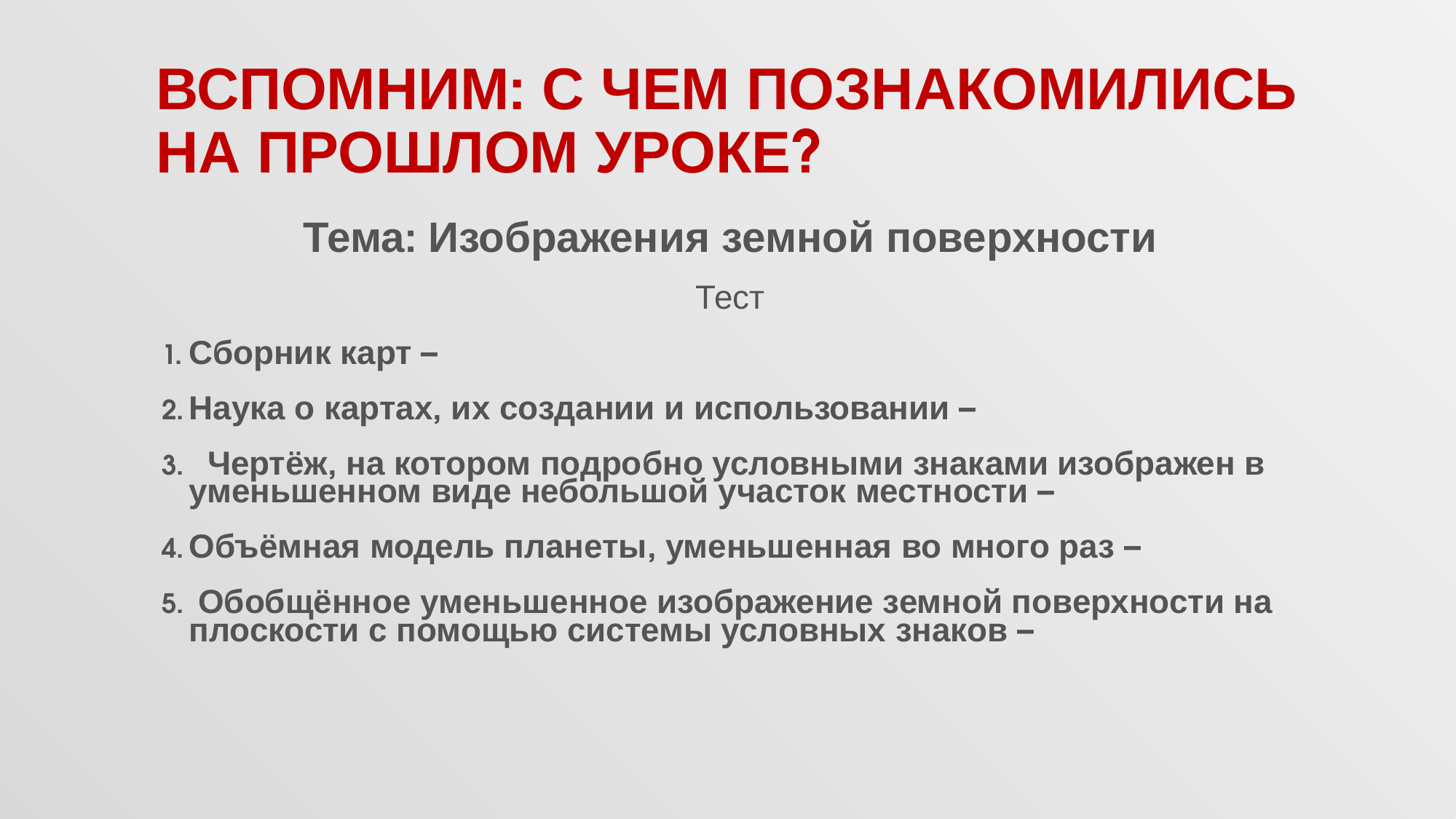

# Вспомним: с чем познакомились на прошлом уроке?
Тема: Изображения земной поверхности
Тест
Сборник карт –
Наука о картах, их создании и использовании –
  Чертёж, на котором подробно условными знаками изображен в уменьшенном виде небольшой участок местности –
Объёмная модель планеты, уменьшенная во много раз –
 Обобщённое уменьшенное изображение земной поверхности на плоскости с помощью системы условных знаков –